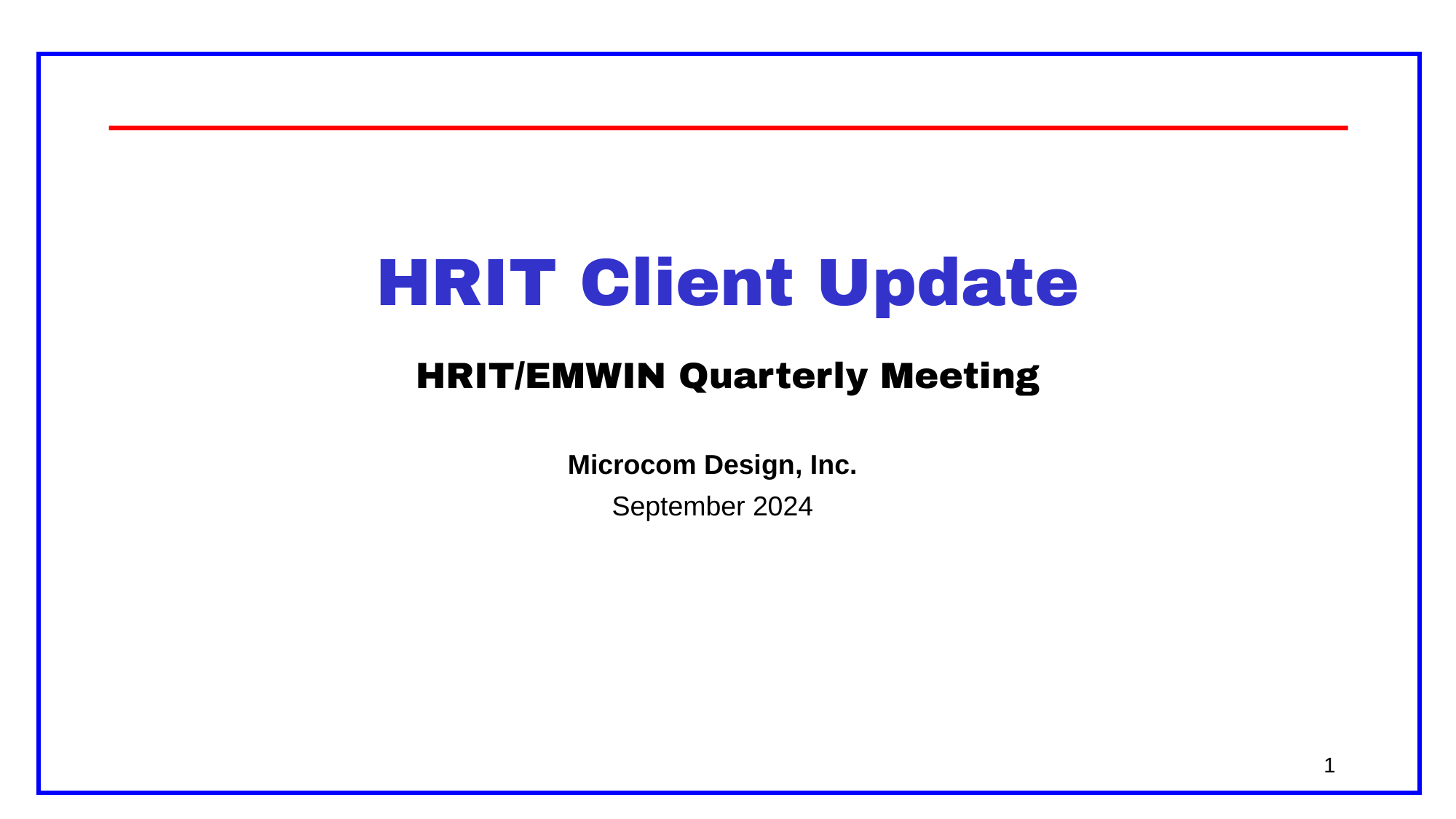

# HRIT Client Update HRIT/EMWIN Quarterly Meeting

Microcom Design, Inc.
September 2024
1